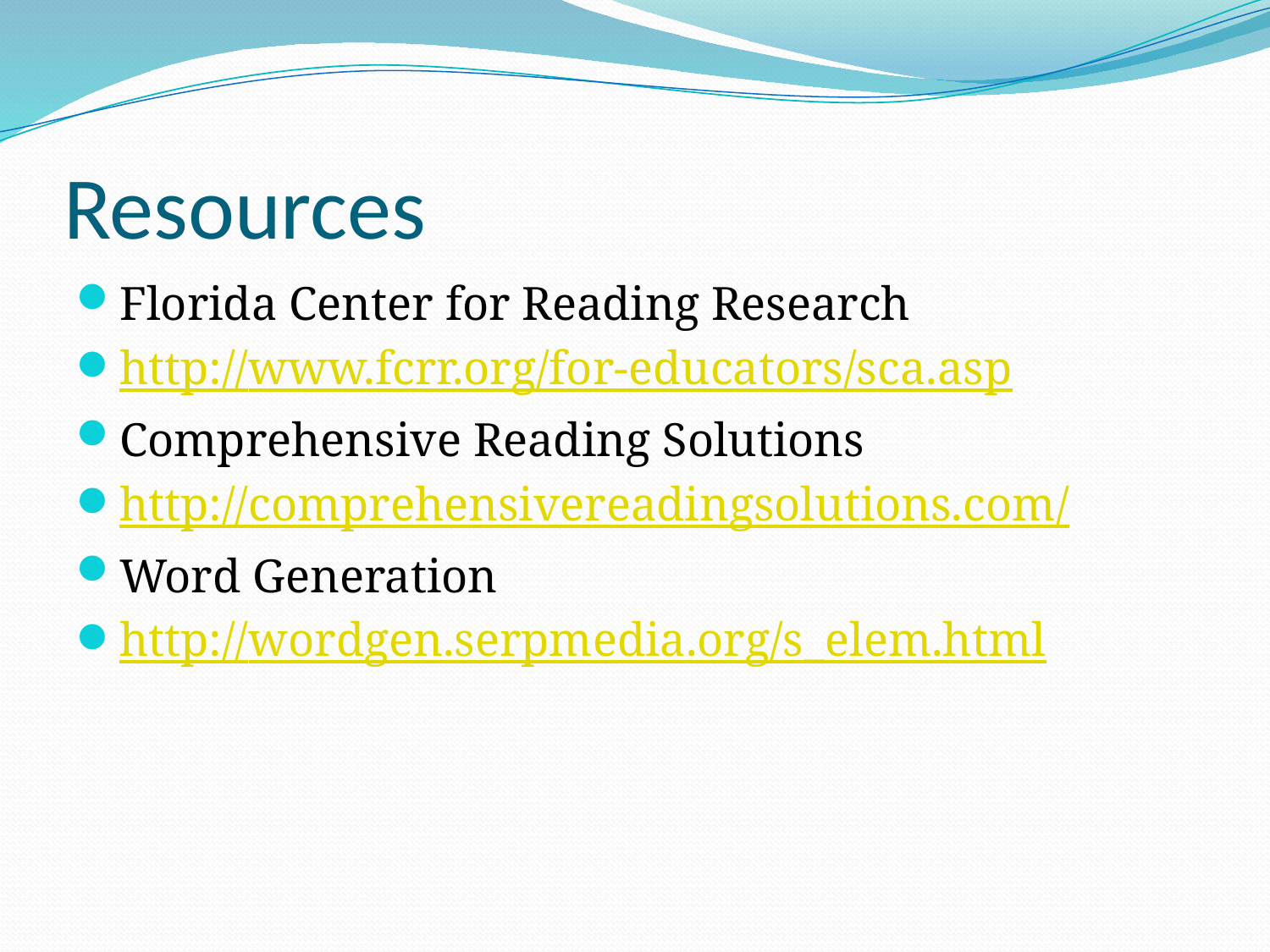

# Resources
Florida Center for Reading Research
http://www.fcrr.org/for-educators/sca.asp
Comprehensive Reading Solutions
http://comprehensivereadingsolutions.com/
Word Generation
http://wordgen.serpmedia.org/s_elem.html